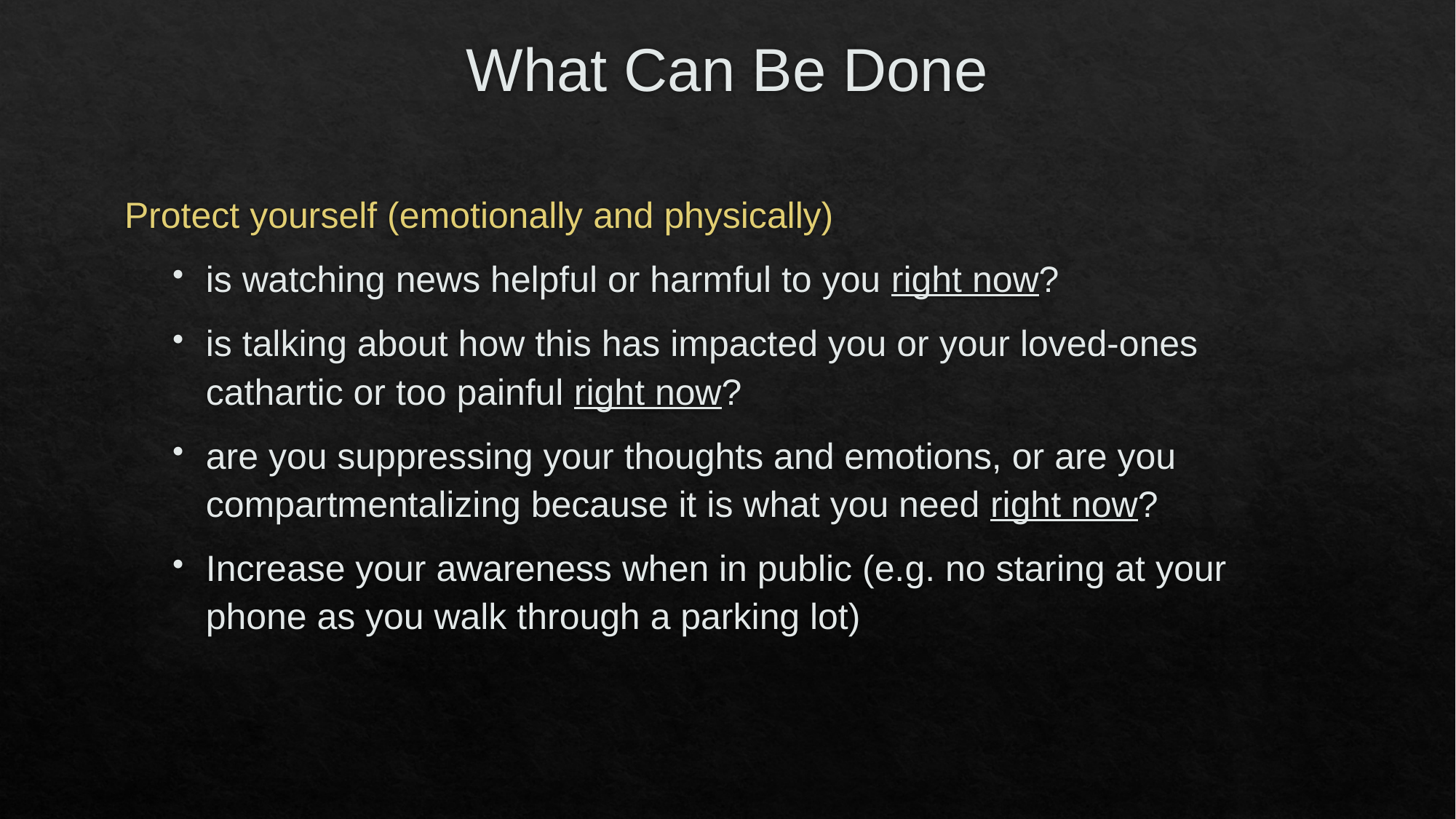

# What Can Be Done

Protect yourself (emotionally and physically)
is watching news helpful or harmful to you right now?
is talking about how this has impacted you or your loved-ones cathartic or too painful right now?
are you suppressing your thoughts and emotions, or are you compartmentalizing because it is what you need right now?
Increase your awareness when in public (e.g. no staring at your phone as you walk through a parking lot)